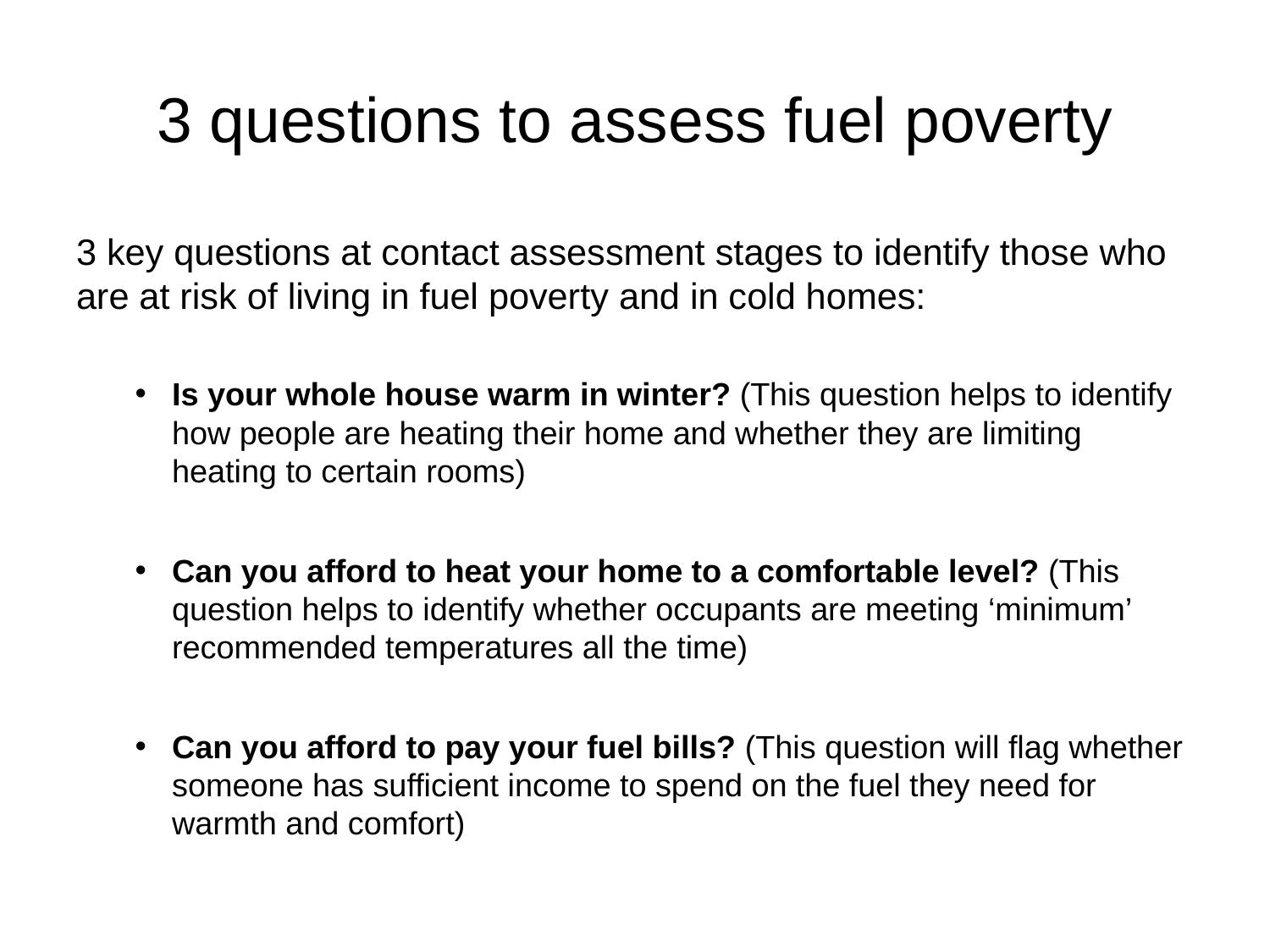

# 3 questions to assess fuel poverty
3 key questions at contact assessment stages to identify those who are at risk of living in fuel poverty and in cold homes:

Is your whole house warm in winter? (This question helps to identify how people are heating their home and whether they are limiting heating to certain rooms)

Can you afford to heat your home to a comfortable level? (This question helps to identify whether occupants are meeting ‘minimum’ recommended temperatures all the time)

Can you afford to pay your fuel bills? (This question will flag whether someone has sufficient income to spend on the fuel they need for warmth and comfort)